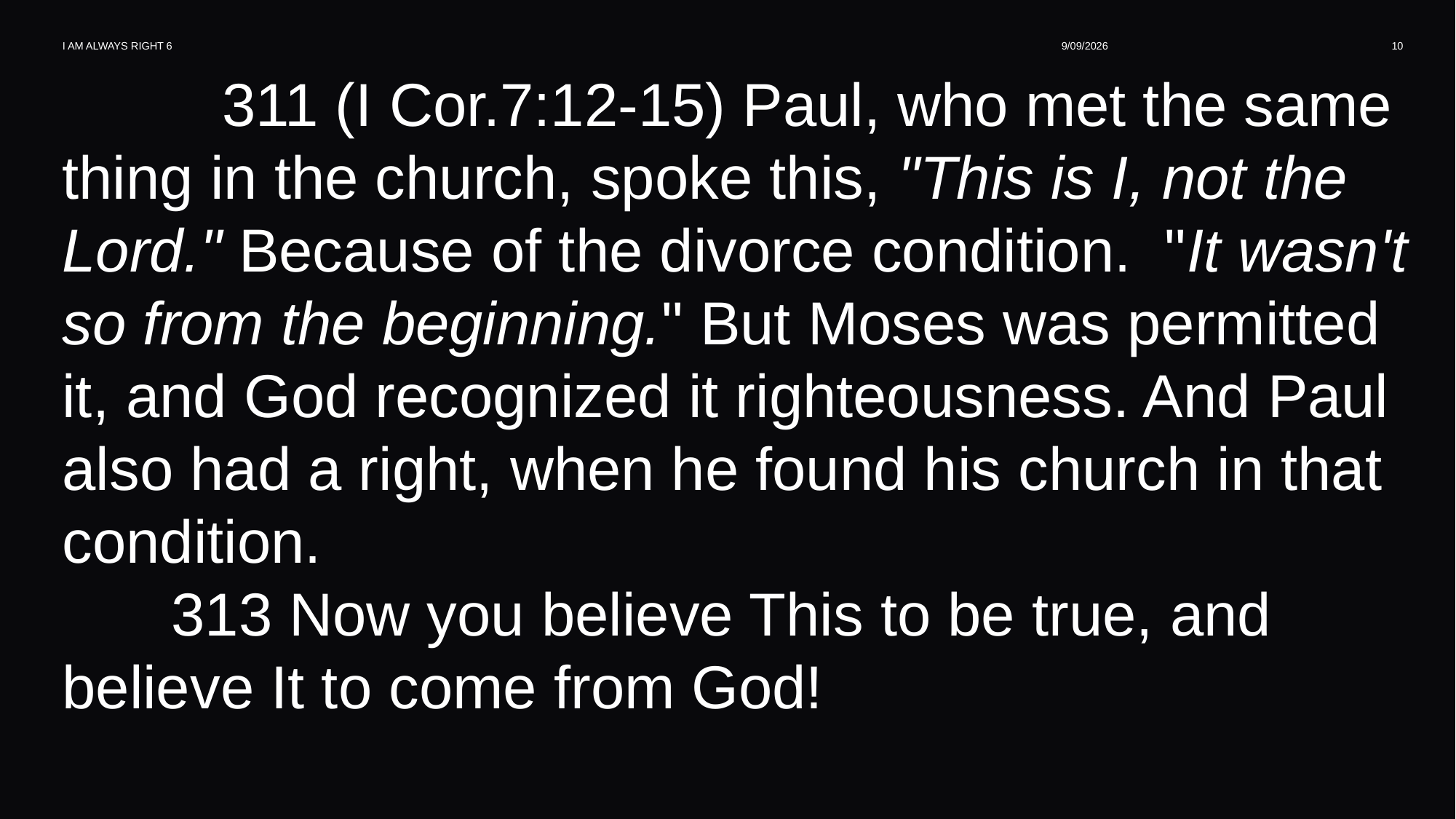

I am Always Right 6
9/09/2026
10
	   311 (I Cor.7:12-15) Paul, who met the same thing in the church, spoke this, "This is I, not the Lord." Because of the divorce condition.  "It wasn't so from the beginning." But Moses was permitted it, and God recognized it righteousness. And Paul also had a right, when he found his church in that condition.
	313 Now you believe This to be true, and believe It to come from God!